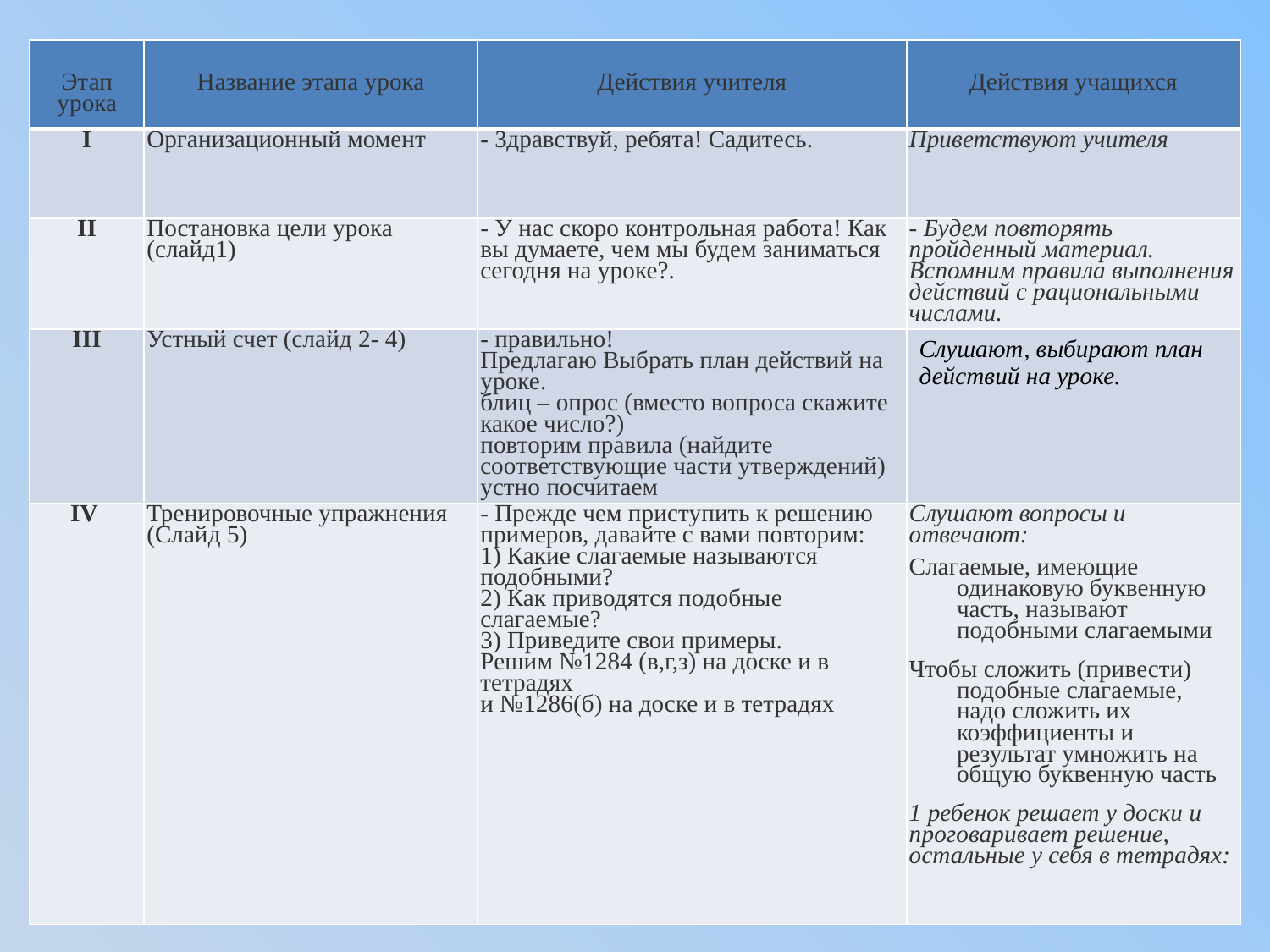

| Этап урока | Название этапа урока | Действия учителя | Действия учащихся |
| --- | --- | --- | --- |
| I | Организационный момент | - Здравствуй, ребята! Садитесь. | Приветствуют учителя |
| II | Постановка цели урока (слайд1) | - У нас скоро контрольная работа! Как вы думаете, чем мы будем заниматься сегодня на уроке?. | - Будем повторять пройденный материал. Вспомним правила выполнения действий с рациональными числами. |
| III | Устный счет (слайд 2- 4) | - правильно! Предлагаю Выбрать план действий на уроке. блиц – опрос (вместо вопроса скажите какое число?) повторим правила (найдите соответствующие части утверждений) устно посчитаем | Слушают, выбирают план действий на уроке. |
| IV | Тренировочные упражнения (Слайд 5) | - Прежде чем приступить к решению примеров, давайте с вами повторим: 1) Какие слагаемые называются подобными? 2) Как приводятся подобные слагаемые? 3) Приведите свои примеры. Решим №1284 (в,г,з) на доске и в тетрадях и №1286(б) на доске и в тетрадях | Слушают вопросы и отвечают: Слагаемые, имеющие одинаковую буквенную часть, называют подобными слагаемыми Чтобы сложить (привести) подобные слагаемые, надо сложить их коэффициенты и результат умножить на общую буквенную часть 1 ребенок решает у доски и проговаривает решение, остальные у себя в тетрадях: |